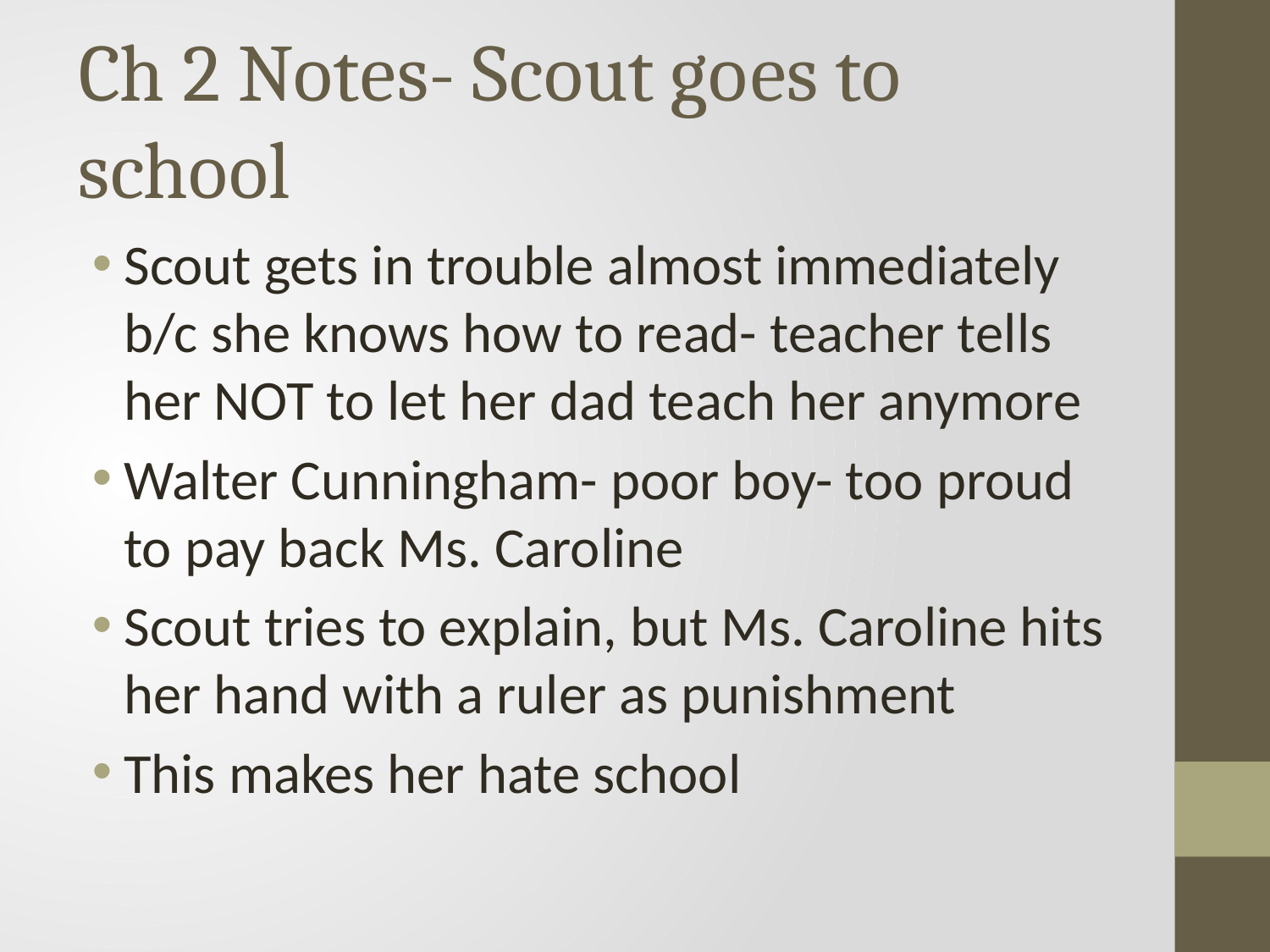

# Ch 2 Notes- Scout goes to school
Scout gets in trouble almost immediately b/c she knows how to read- teacher tells her NOT to let her dad teach her anymore
Walter Cunningham- poor boy- too proud to pay back Ms. Caroline
Scout tries to explain, but Ms. Caroline hits her hand with a ruler as punishment
This makes her hate school